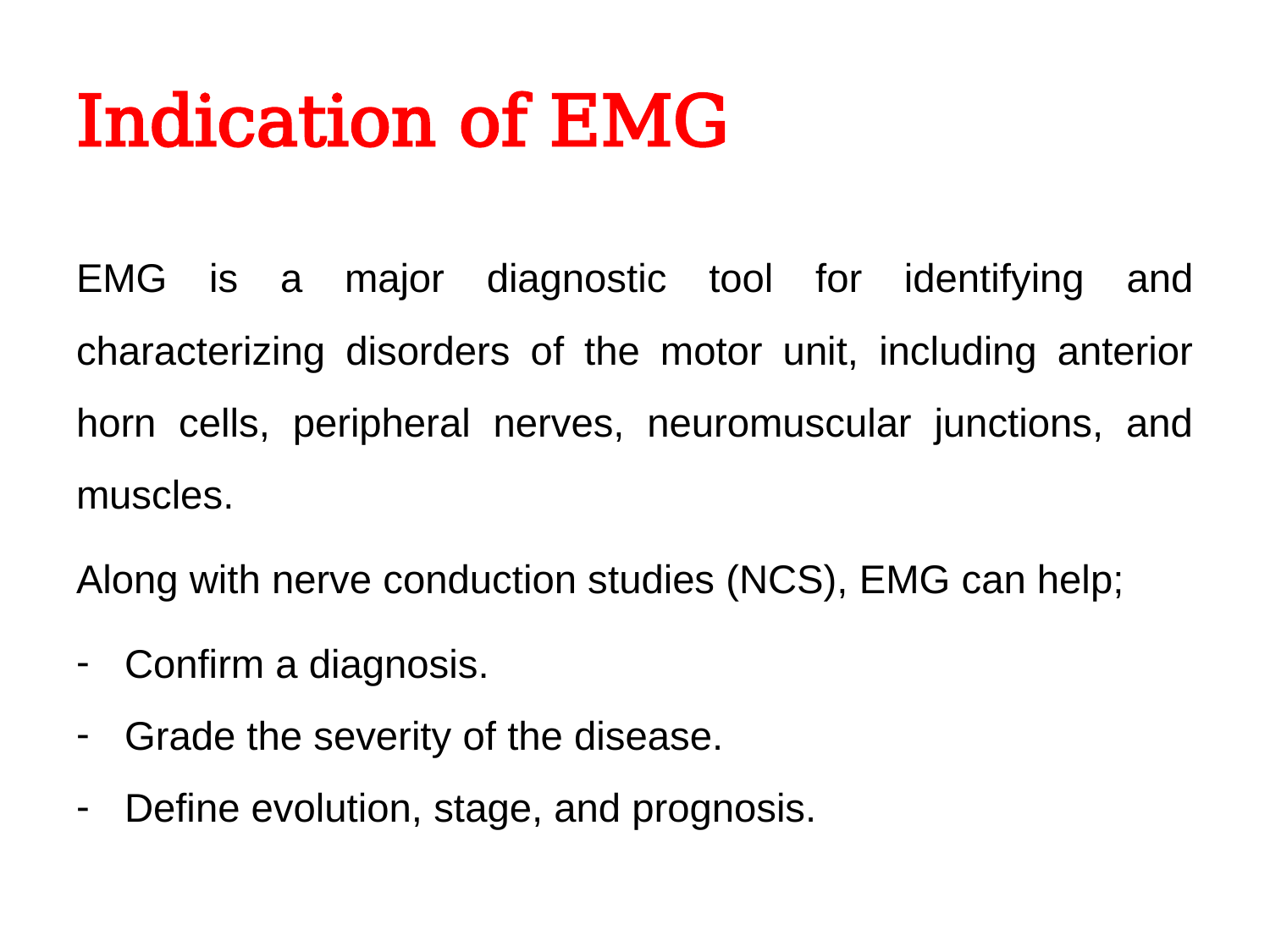

# Indication of EMG
EMG is a major diagnostic tool for identifying and characterizing disorders of the motor unit, including anterior horn cells, peripheral nerves, neuromuscular junctions, and muscles.
Along with nerve conduction studies (NCS), EMG can help;
Confirm a diagnosis.
Grade the severity of the disease.
Define evolution, stage, and prognosis.